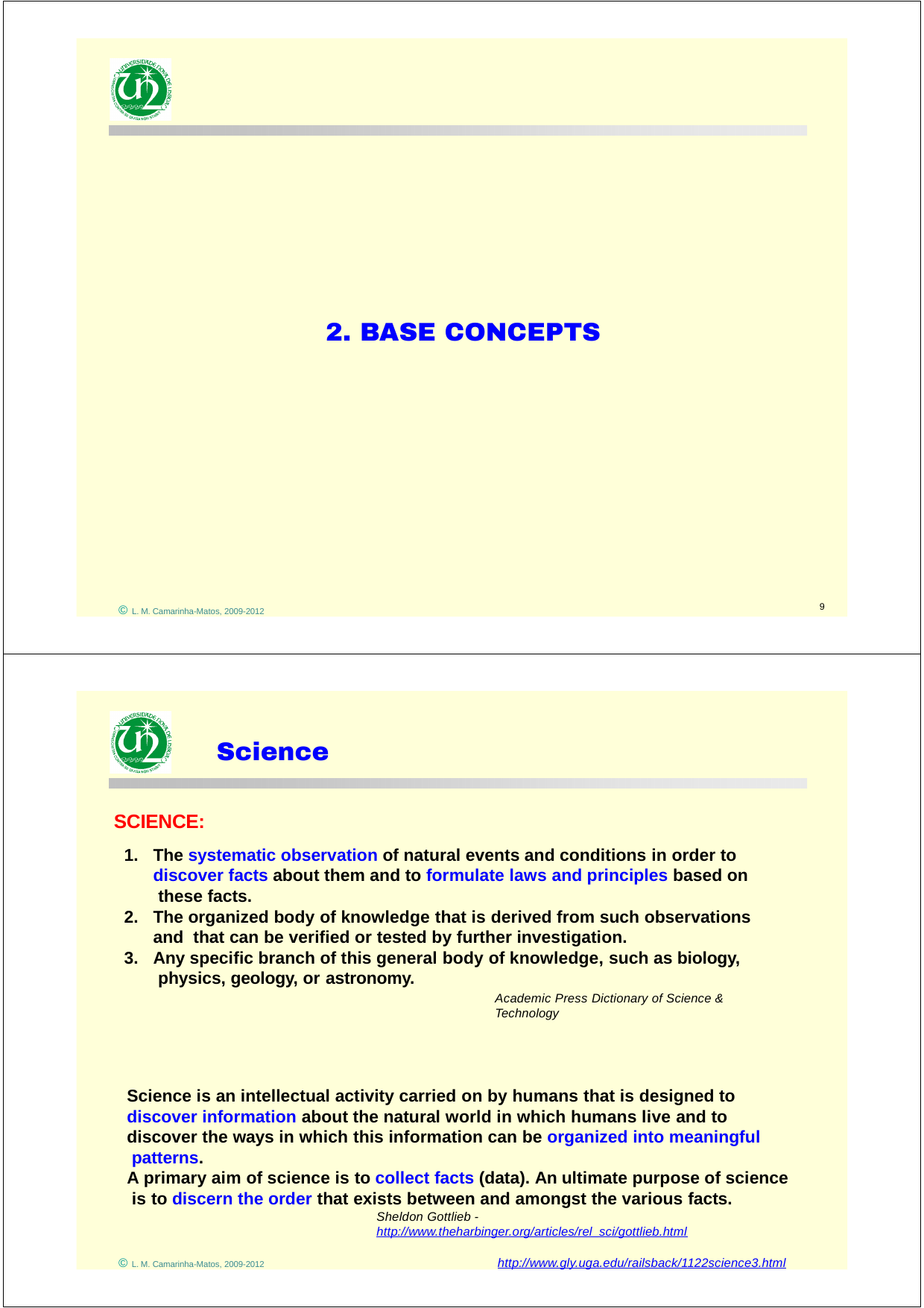

2. BASE CONCEPTS
9
© L. M. Camarinha-Matos, 2009-2012

Science

SCIENCE:
The systematic observation of natural events and conditions in order to  discover facts about them and to formulate laws and principles based on  these facts.
The organized body of knowledge that is derived from such observations and  that can be verified or tested by further investigation.
Any specific branch of this general body of knowledge, such as biology,  physics, geology, or astronomy.
Academic Press Dictionary of Science & Technology

Science is an intellectual activity carried on by humans that is designed to  discover information about the natural world in which humans live and to  discover the ways in which this information can be organized into meaningful  patterns.
A primary aim of science is to collect facts (data). An ultimate purpose of science  is to discern the order that exists between and amongst the various facts.
Sheldon Gottlieb - http://www.theharbinger.org/articles/rel_sci/gottlieb.html

http://www.gly.uga.edu/railsback/1122science3.html

© L. M. Camarinha-Matos, 2009-2012